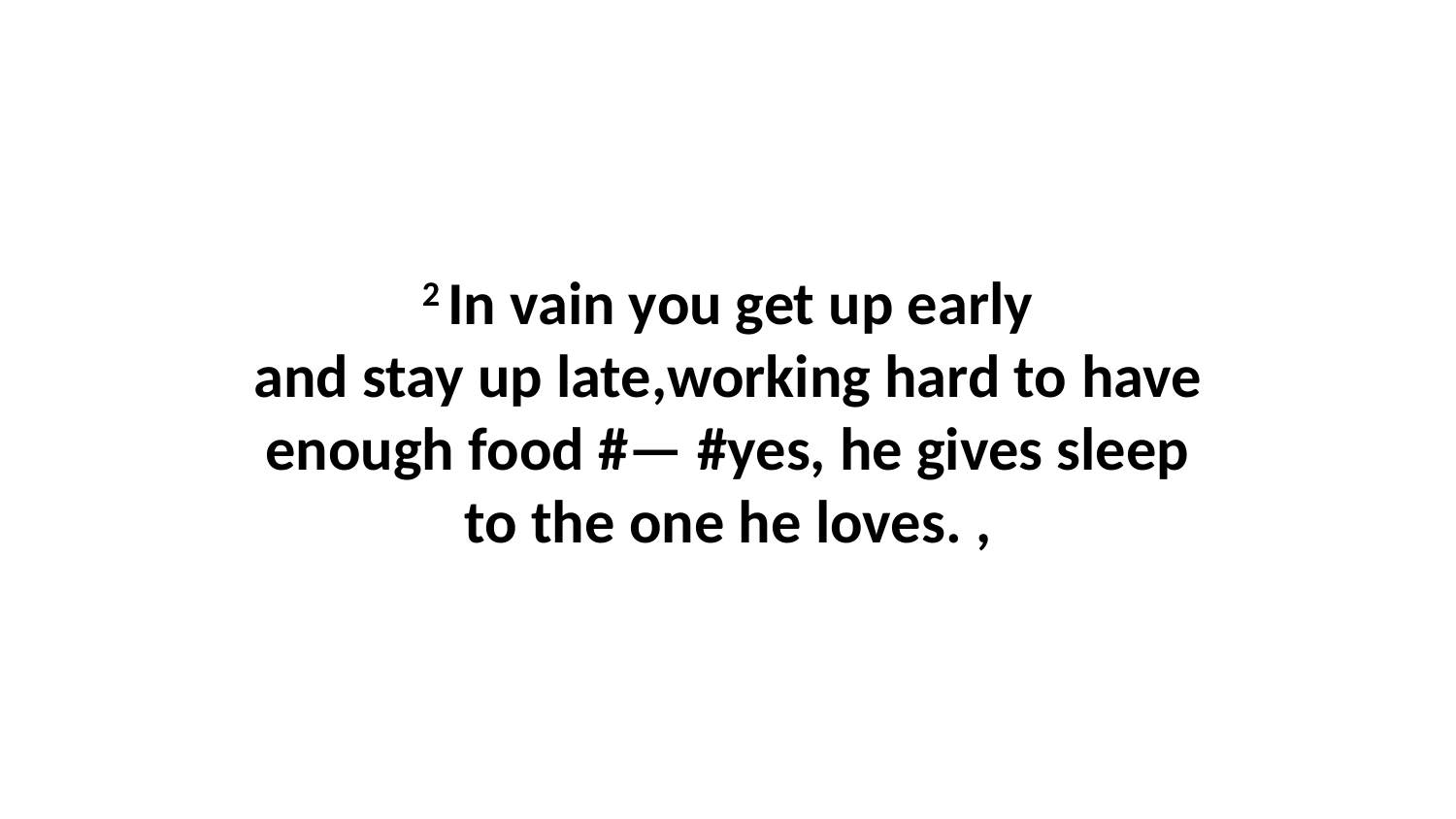

2 In vain you get up early and stay up late,working hard to have enough food #— #yes, he gives sleep to the one he loves. ,